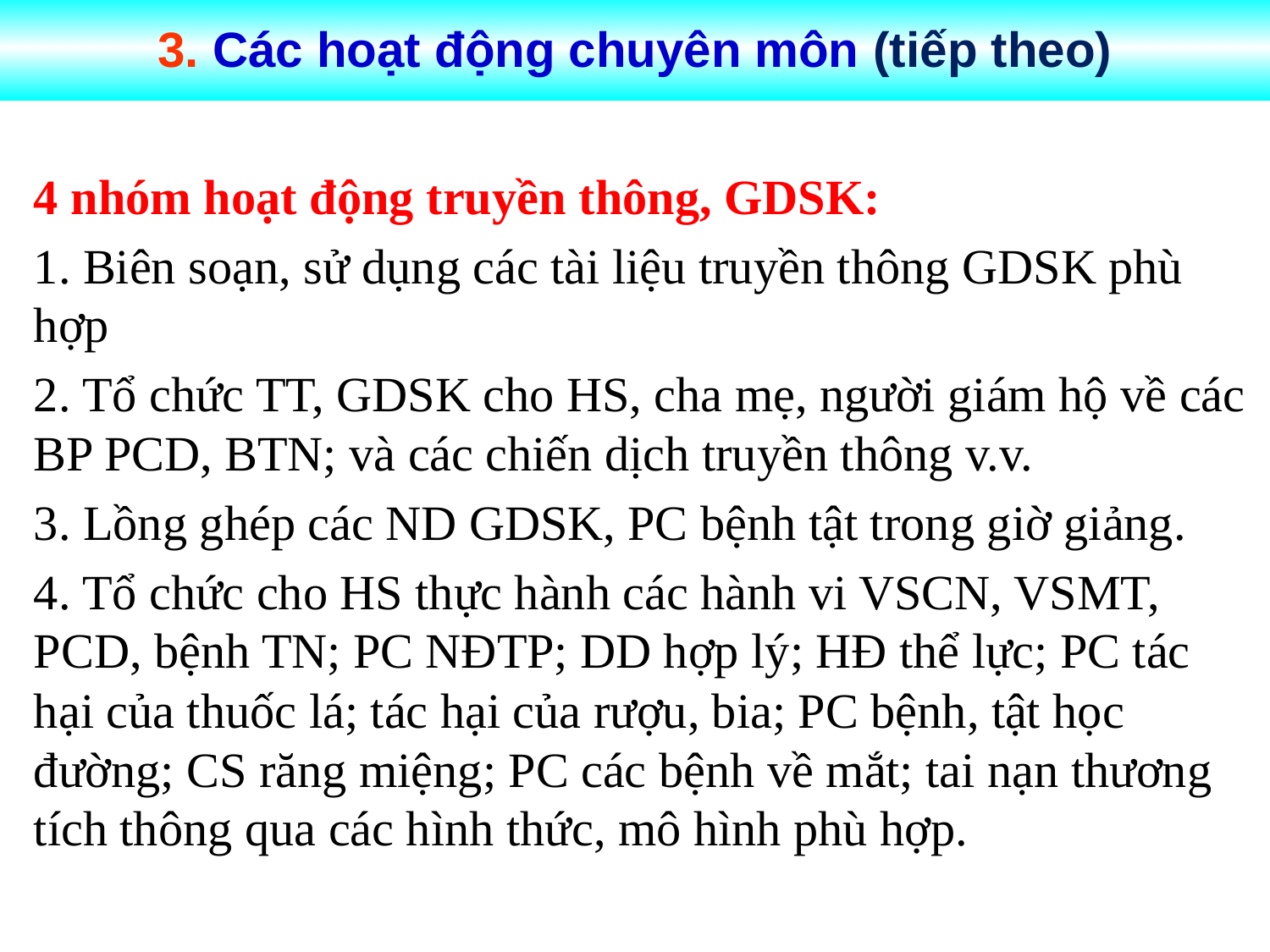

# 3. Các hoạt động chuyên môn (tiếp theo)
4 nhóm hoạt động truyền thông, GDSK:
1. Biên soạn, sử dụng các tài liệu truyền thông GDSK phù hợp
2. Tổ chức TT, GDSK cho HS, cha mẹ, người giám hộ về các BP PCD, BTN; và các chiến dịch truyền thông v.v.
3. Lồng ghép các ND GDSK, PC bệnh tật trong giờ giảng.
4. Tổ chức cho HS thực hành các hành vi VSCN, VSMT, PCD, bệnh TN; PC NĐTP; DD hợp lý; HĐ thể lực; PC tác hại của thuốc lá; tác hại của rượu, bia; PC bệnh, tật học đường; CS răng miệng; PC các bệnh về mắt; tai nạn thương tích thông qua các hình thức, mô hình phù hợp.